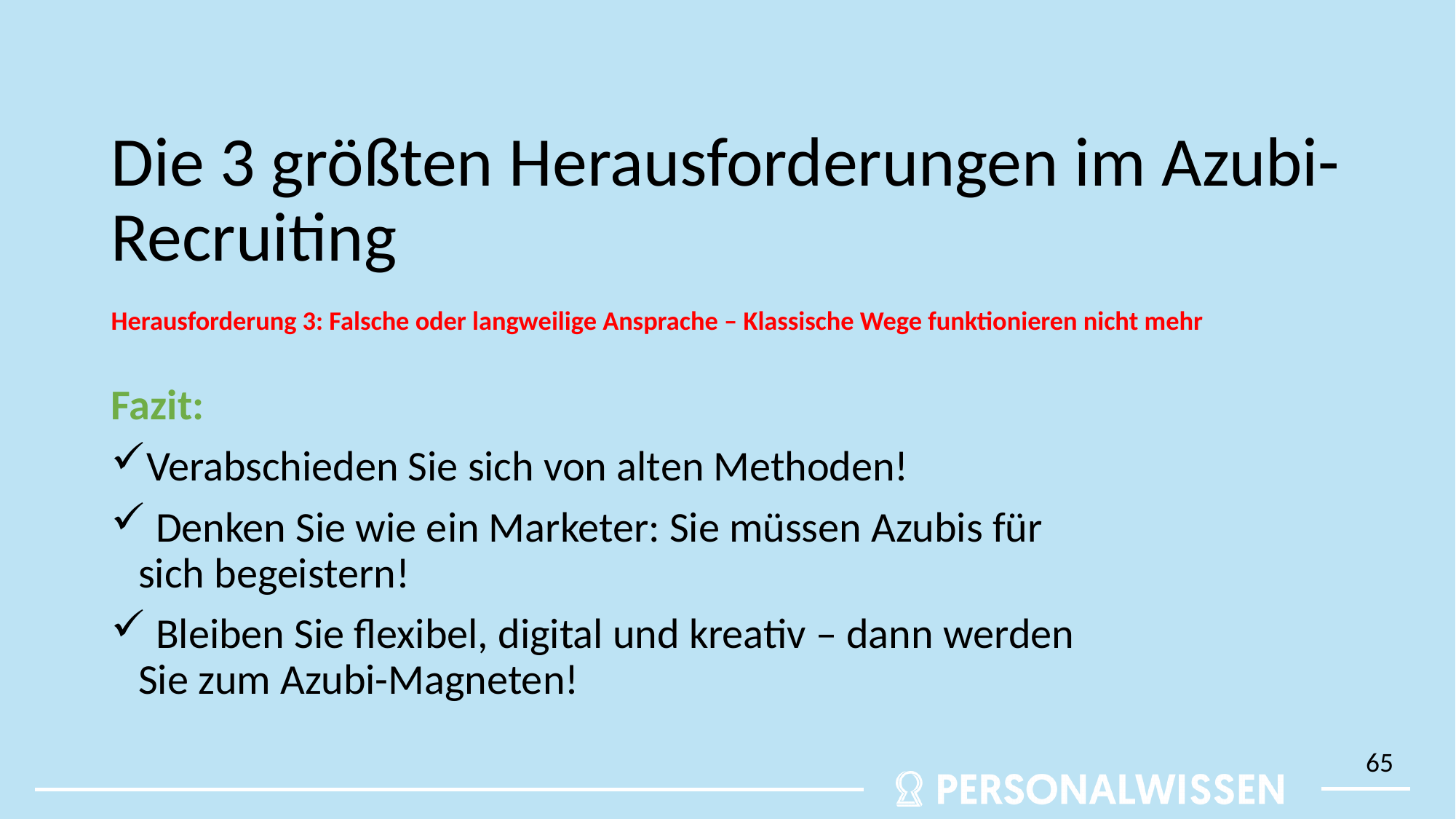

# Die 3 größten Herausforderungen im Azubi-Recruiting
Herausforderung 3: Falsche oder langweilige Ansprache – Klassische Wege funktionieren nicht mehr
Fazit:
Verabschieden Sie sich von alten Methoden!
 Denken Sie wie ein Marketer: Sie müssen Azubis für sich begeistern!
 Bleiben Sie flexibel, digital und kreativ – dann werden Sie zum Azubi-Magneten!
65